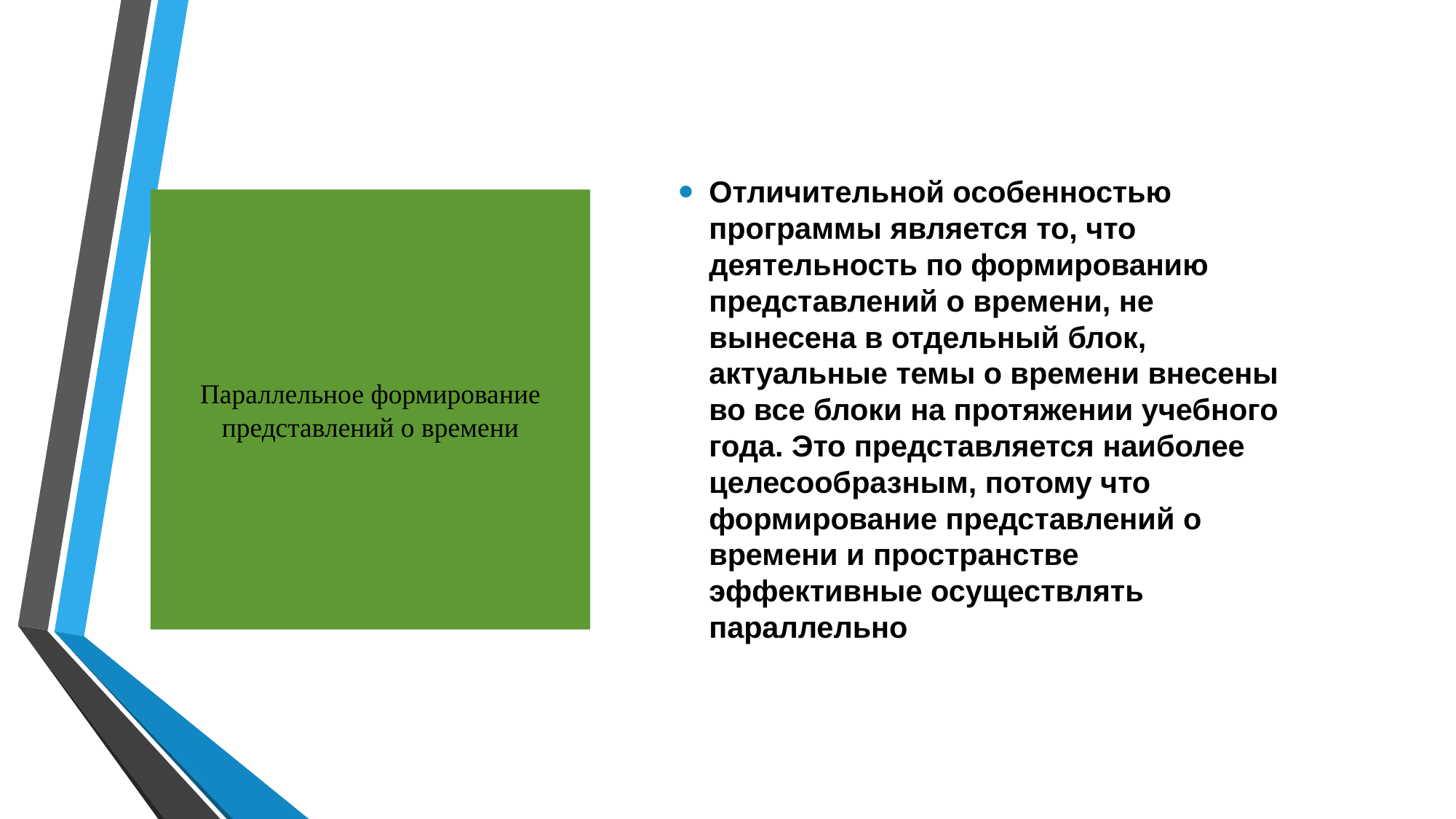

Отличительной особенностью программы является то, что деятельность по формированию представлений о времени, не вынесена в отдельный блок, актуальные темы о времени внесены во все блоки на протяжении учебного года. Это представляется наиболее целесообразным, потому что формирование представлений о времени и пространстве эффективные осуществлять параллельно

# Параллельное формирование представлений о времени